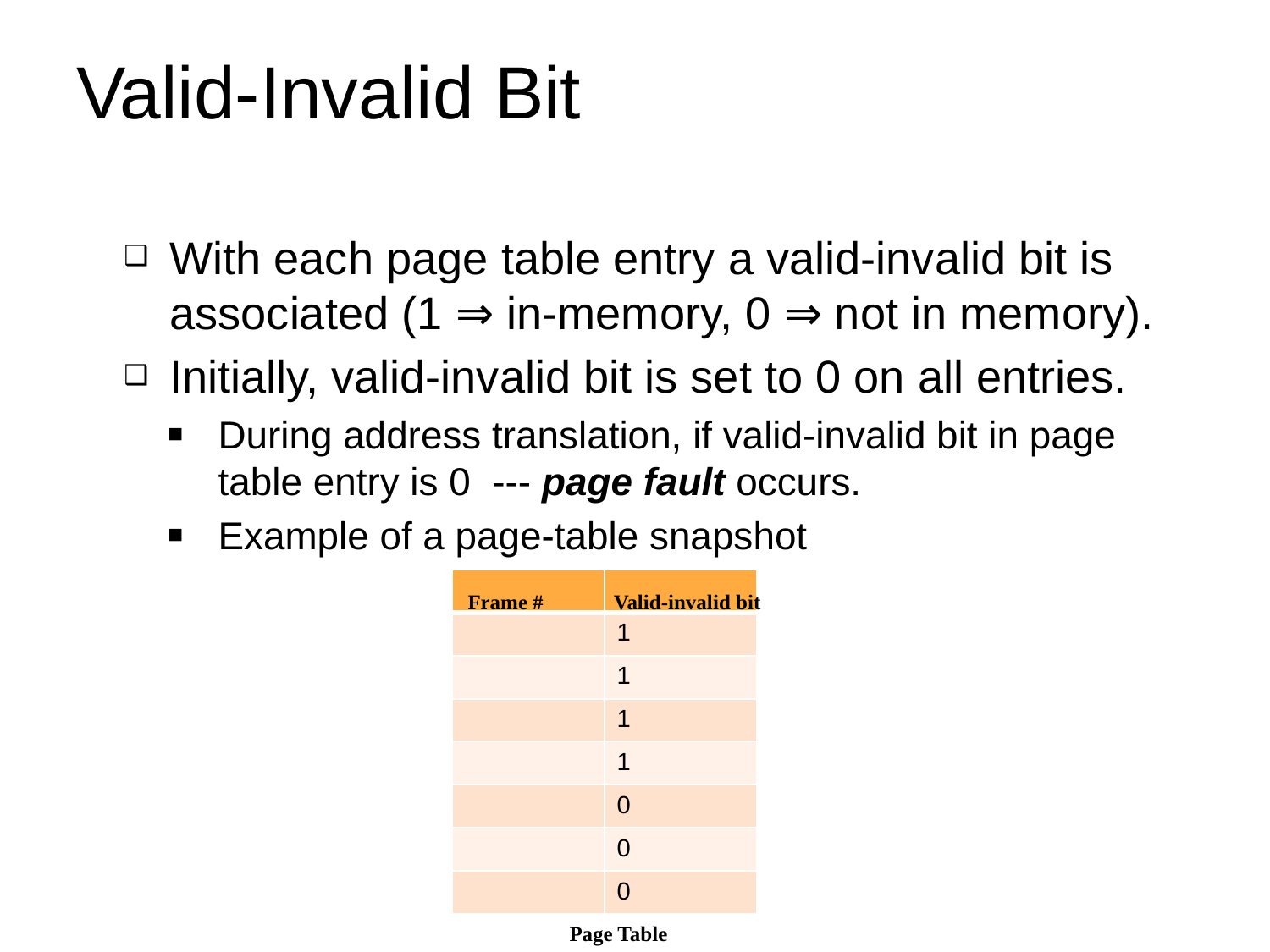

# Valid-Invalid Bit
With each page table entry a valid-invalid bit is associated (1 ⇒ in-memory, 0 ⇒ not in memory).
Initially, valid-invalid bit is set to 0 on all entries.
During address translation, if valid-invalid bit in page table entry is 0  --- page fault occurs.
Example of a page-table snapshot

|  |  |
| --- | --- |
|  | 1 |
|  | 1 |
|  | 1 |
|  | 1 |
|  | 0 |
|  | 0 |
|  | 0 |
Frame #
Valid-invalid bit
Page Table